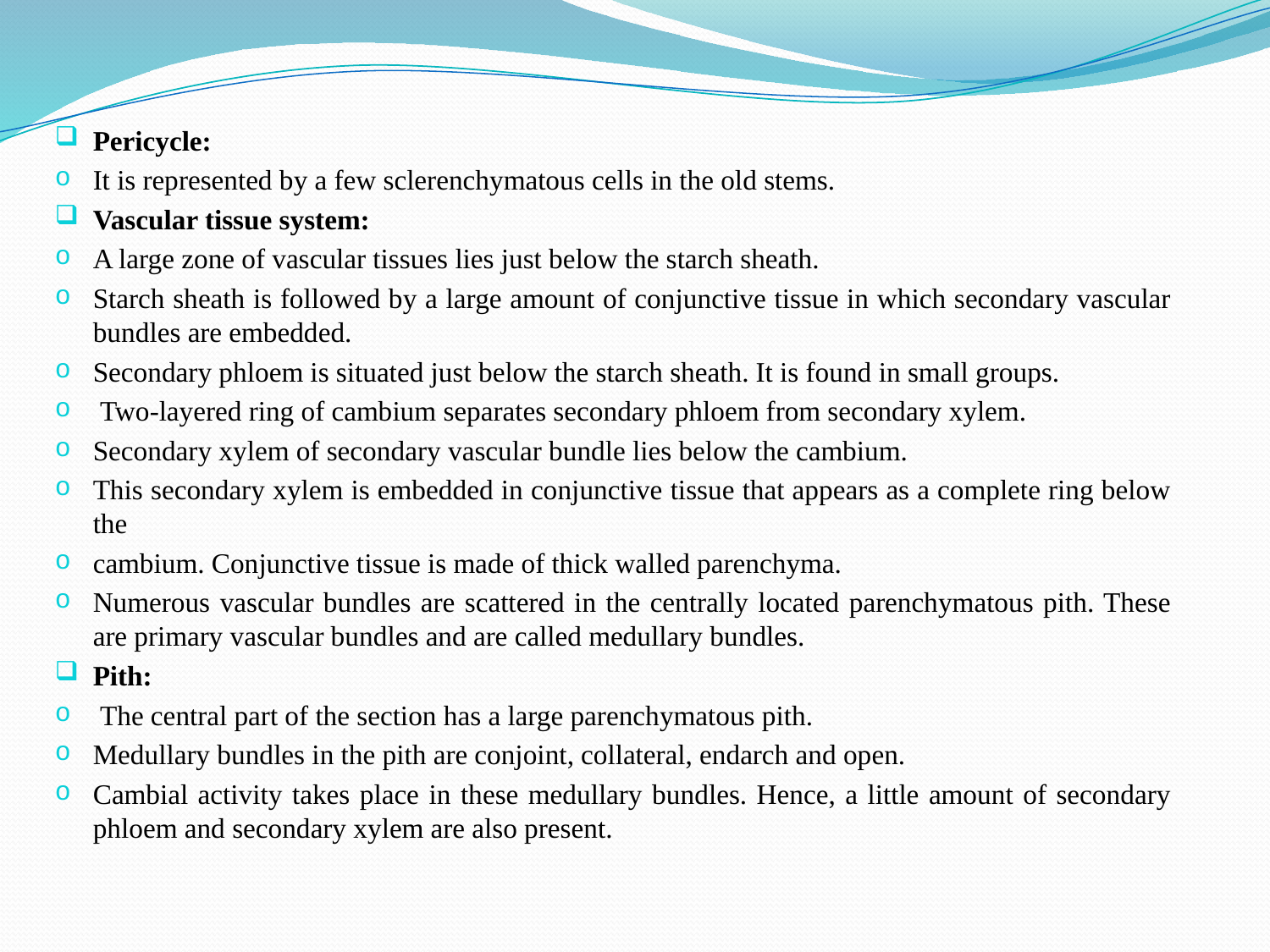

Pericycle:
It is represented by a few sclerenchymatous cells in the old stems.
Vascular tissue system:
A large zone of vascular tissues lies just below the starch sheath.
Starch sheath is followed by a large amount of conjunctive tissue in which secondary vascular bundles are embedded.
Secondary phloem is situated just below the starch sheath. It is found in small groups.
 Two-layered ring of cambium separates secondary phloem from secondary xylem.
Secondary xylem of secondary vascular bundle lies below the cambium.
This secondary xylem is embedded in conjunctive tissue that appears as a complete ring below the
cambium. Conjunctive tissue is made of thick walled parenchyma.
Numerous vascular bundles are scattered in the centrally located parenchymatous pith. These are primary vascular bundles and are called medullary bundles.
Pith:
 The central part of the section has a large parenchymatous pith.
Medullary bundles in the pith are conjoint, collateral, endarch and open.
Cambial activity takes place in these medullary bundles. Hence, a little amount of secondary phloem and secondary xylem are also present.